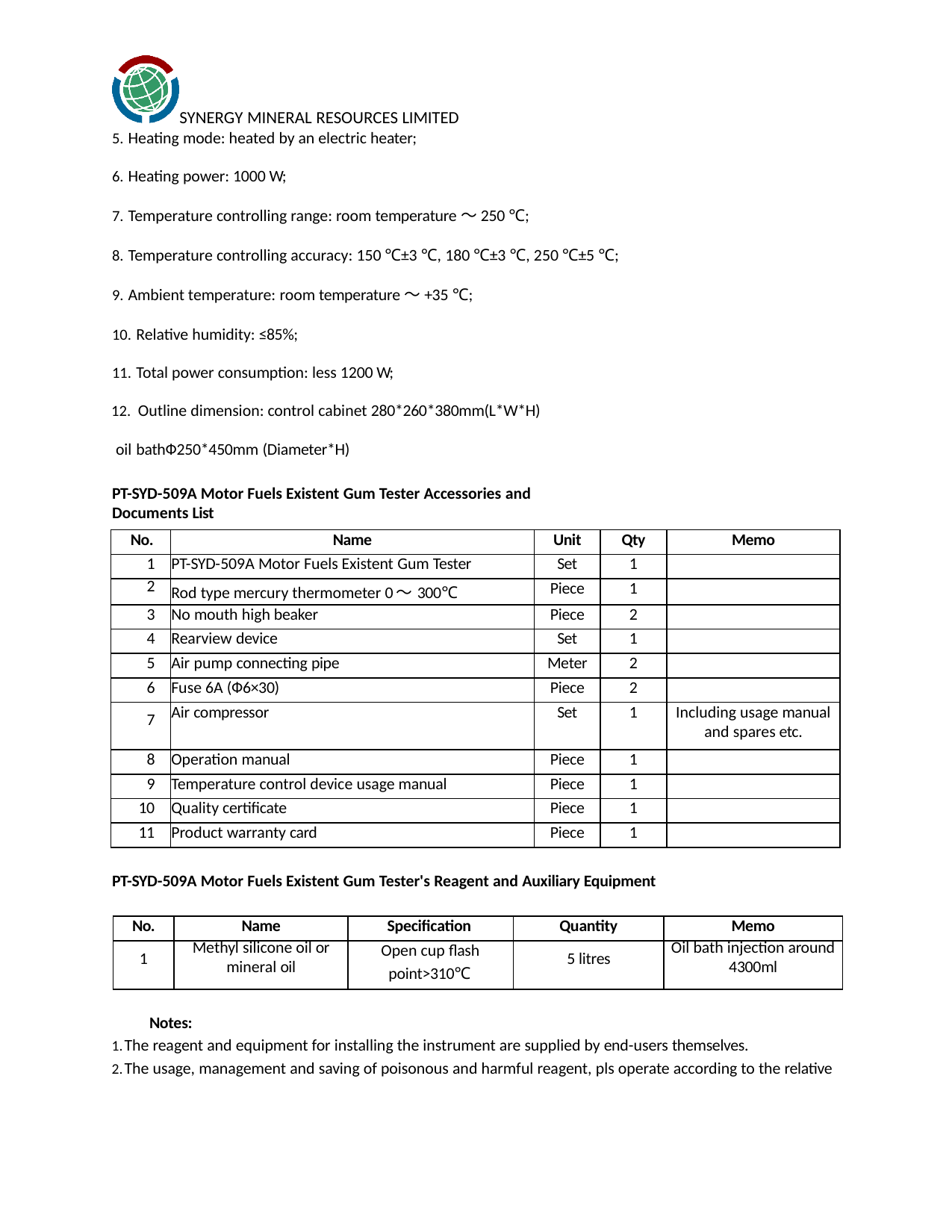

SYNERGY MINERAL RESOURCES LIMITED
Heating mode: heated by an electric heater;
Heating power: 1000 W;
Temperature controlling range: room temperature～250 ℃;

Temperature controlling accuracy: 150 ℃±3 ℃, 180 ℃±3 ℃, 250 ℃±5 ℃;

Ambient temperature: room temperature～+35 ℃;
Relative humidity: ≤85%;
Total power consumption: less 1200 W;
	Outline dimension: control cabinet 280*260*380mm(L*W*H) oil bathФ250*450mm (Diameter*H)

PT-SYD-509A Motor Fuels Existent Gum Tester Accessories and Documents List
| No. | Name | Unit | Qty | Memo |
| --- | --- | --- | --- | --- |
| 1 | PT-SYD-509A Motor Fuels Existent Gum Tester | Set | 1 |  |
| 2 | Rod type mercury thermometer 0～300℃ | Piece | 1 |  |
| 3 | No mouth high beaker | Piece | 2 |  |
| 4 | Rearview device | Set | 1 |  |
| 5 | Air pump connecting pipe | Meter | 2 |  |
| 6 | Fuse 6A (Ф6×30) | Piece | 2 |  |
| 7 | Air compressor | Set | 1 | Including usage manual and spares etc. |
| 8 | Operation manual | Piece | 1 |  |
| 9 | Temperature control device usage manual | Piece | 1 |  |
| 10 | Quality certificate | Piece | 1 |  |
| 11 | Product warranty card | Piece | 1 |  |
PT-SYD-509A Motor Fuels Existent Gum Tester's Reagent and Auxiliary Equipment
| No. | Name | Specification | Quantity | Memo |
| --- | --- | --- | --- | --- |
| 1 | Methyl silicone oil or mineral oil | Open cup flash point>310℃ | 5 litres | Oil bath injection around 4300ml |
Notes:
The reagent and equipment for installing the instrument are supplied by end-users themselves.
The usage, management and saving of poisonous and harmful reagent, pls operate according to the relative